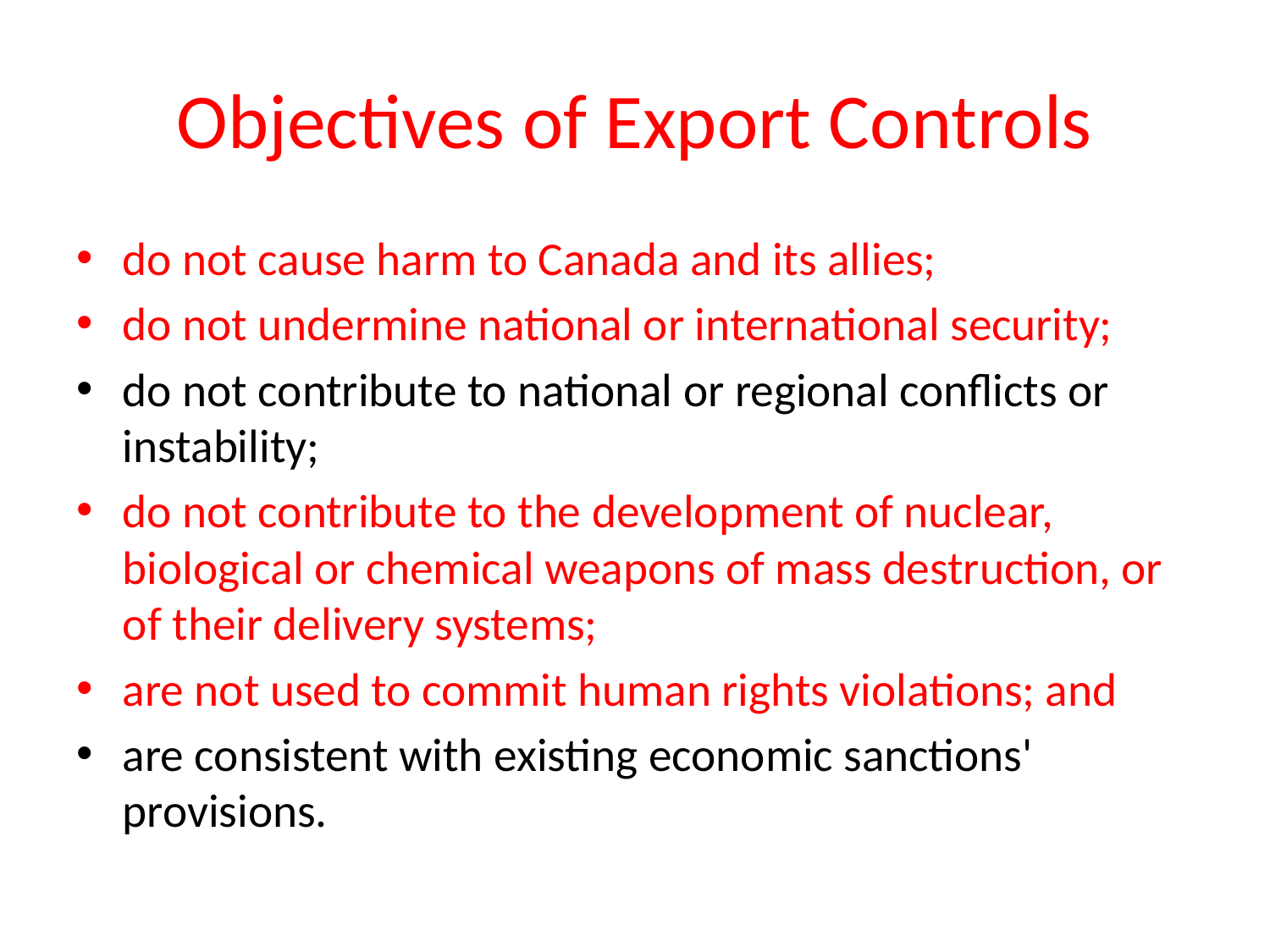

# Objectives of Export Controls
do not cause harm to Canada and its allies;
do not undermine national or international security;
do not contribute to national or regional conflicts or instability;
do not contribute to the development of nuclear, biological or chemical weapons of mass destruction, or of their delivery systems;
are not used to commit human rights violations; and
are consistent with existing economic sanctions' provisions.